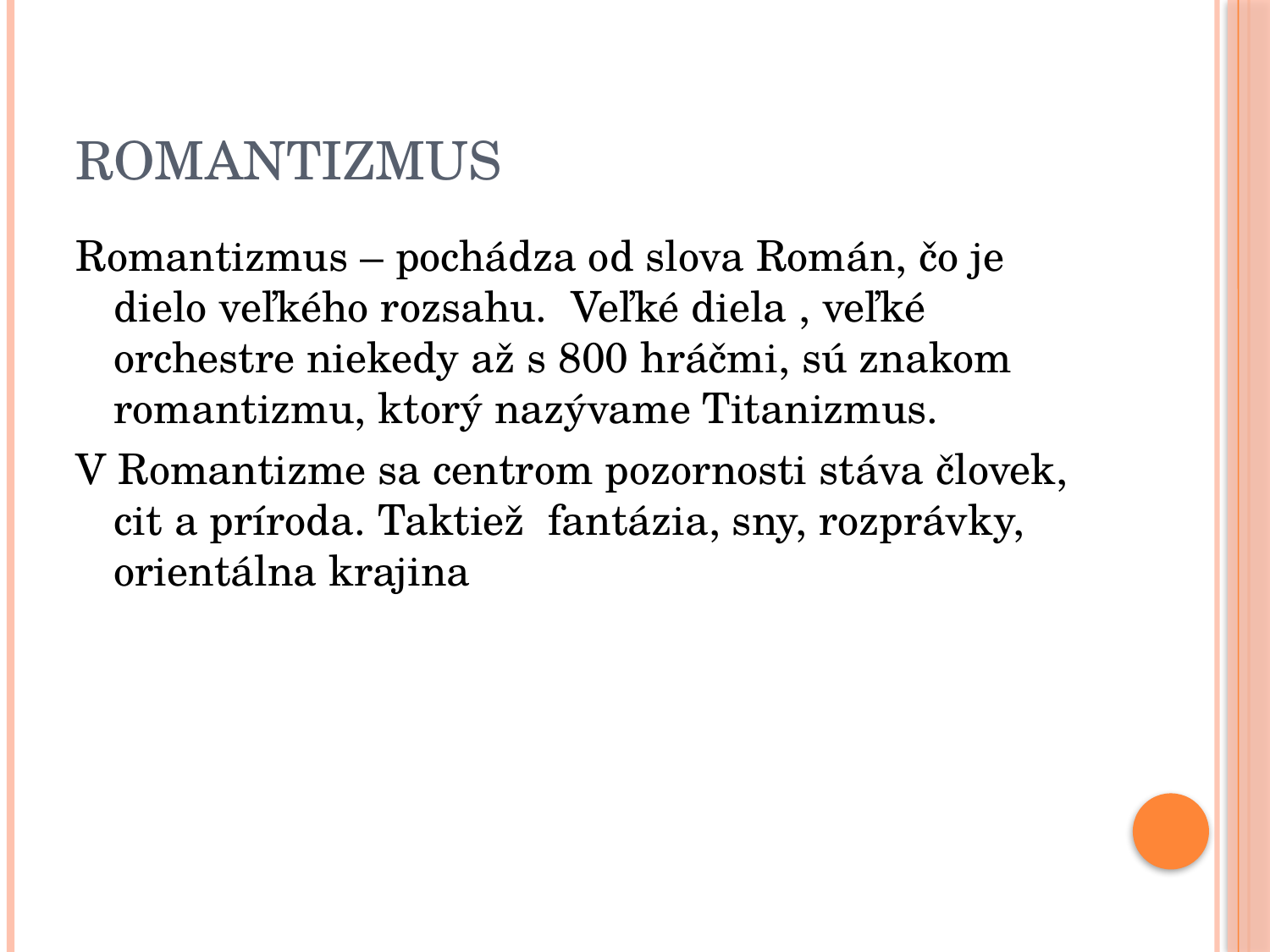

# romantizmus
Romantizmus – pochádza od slova Román, čo je dielo veľkého rozsahu.  Veľké diela , veľké orchestre niekedy až s 800 hráčmi, sú znakom  romantizmu, ktorý nazývame Titanizmus.
V Romantizme sa centrom pozornosti stáva človek, cit a príroda. Taktiež  fantázia, sny, rozprávky, orientálna krajina